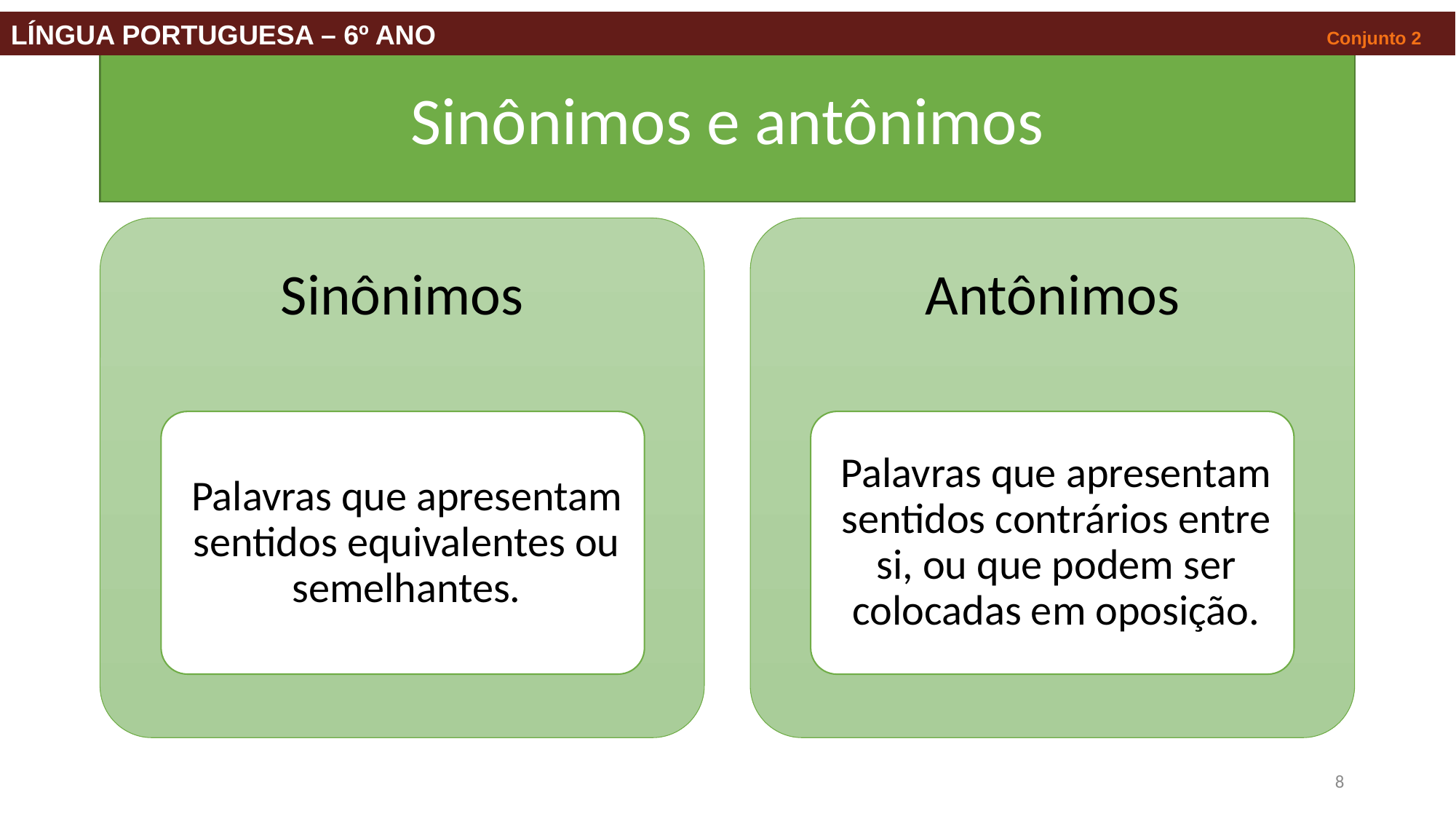

LÍNGUA PORTUGUESA – 6º ANO									 Conjunto 2
# Sinônimos e antônimos
Sinônimos
Palavras que apresentam sentidos equivalentes ou semelhantes.
Antônimos
Palavras que apresentam sentidos contrários entre si, ou que podem ser colocadas em oposição.
8